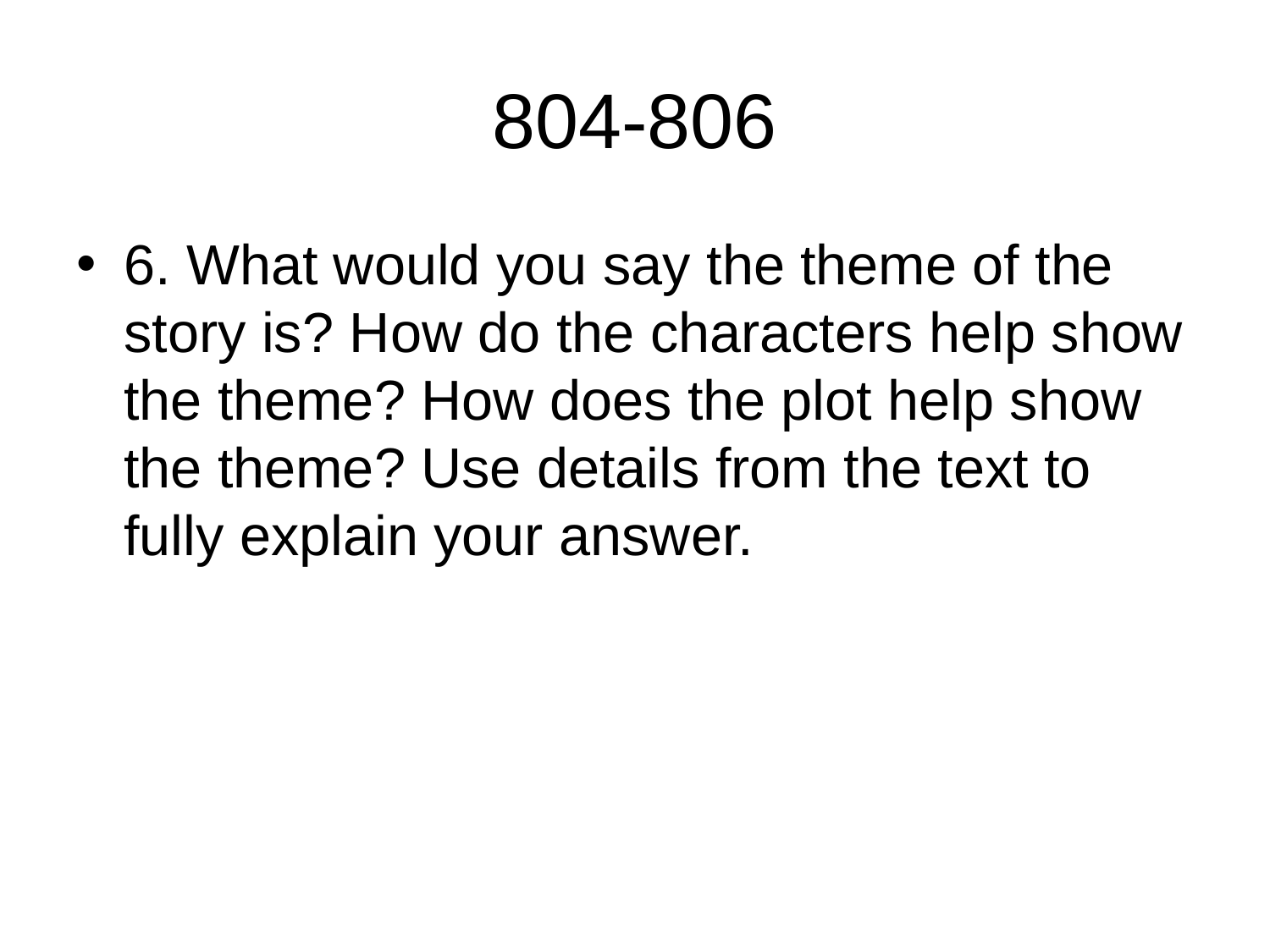

# 804-806
6. What would you say the theme of the story is? How do the characters help show the theme? How does the plot help show the theme? Use details from the text to fully explain your answer.